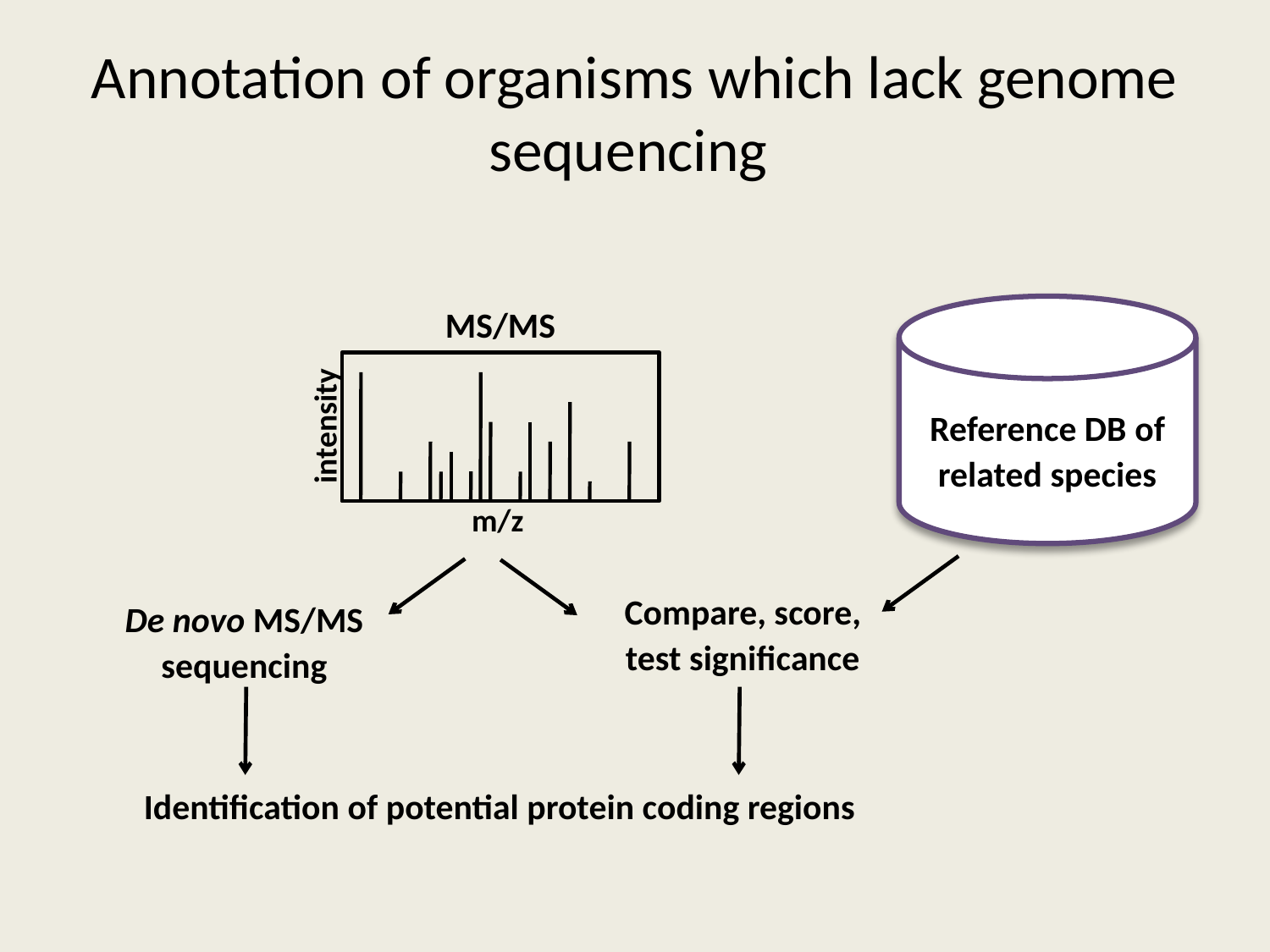

# Annotation of organisms which lack genome sequencing

MS/MS

intensity
m/z
Reference DB of related species
Compare, score, test significance
De novo MS/MS sequencing
Identification of potential protein coding regions